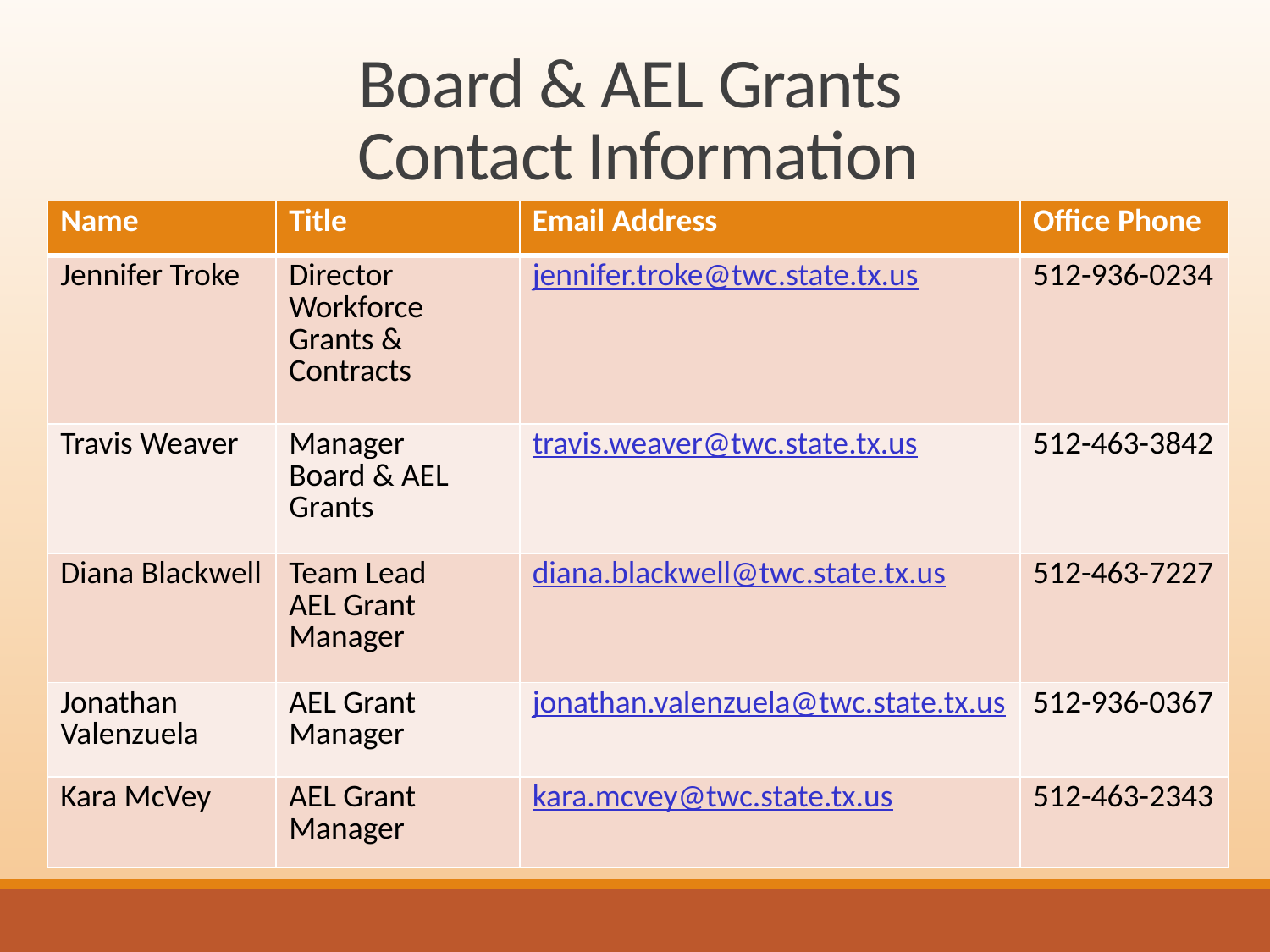

# Board & AEL Grants Contact Information
| Name | Title | Email Address | Office Phone |
| --- | --- | --- | --- |
| Jennifer Troke | Director Workforce Grants & Contracts | jennifer.troke@twc.state.tx.us | 512-936-0234 |
| Travis Weaver | Manager Board & AEL Grants | travis.weaver@twc.state.tx.us | 512-463-3842 |
| Diana Blackwell | Team Lead AEL Grant Manager | diana.blackwell@twc.state.tx.us | 512-463-7227 |
| Jonathan Valenzuela | AEL Grant Manager | jonathan.valenzuela@twc.state.tx.us | 512-936-0367 |
| Kara McVey | AEL Grant Manager | kara.mcvey@twc.state.tx.us | 512-463-2343 |